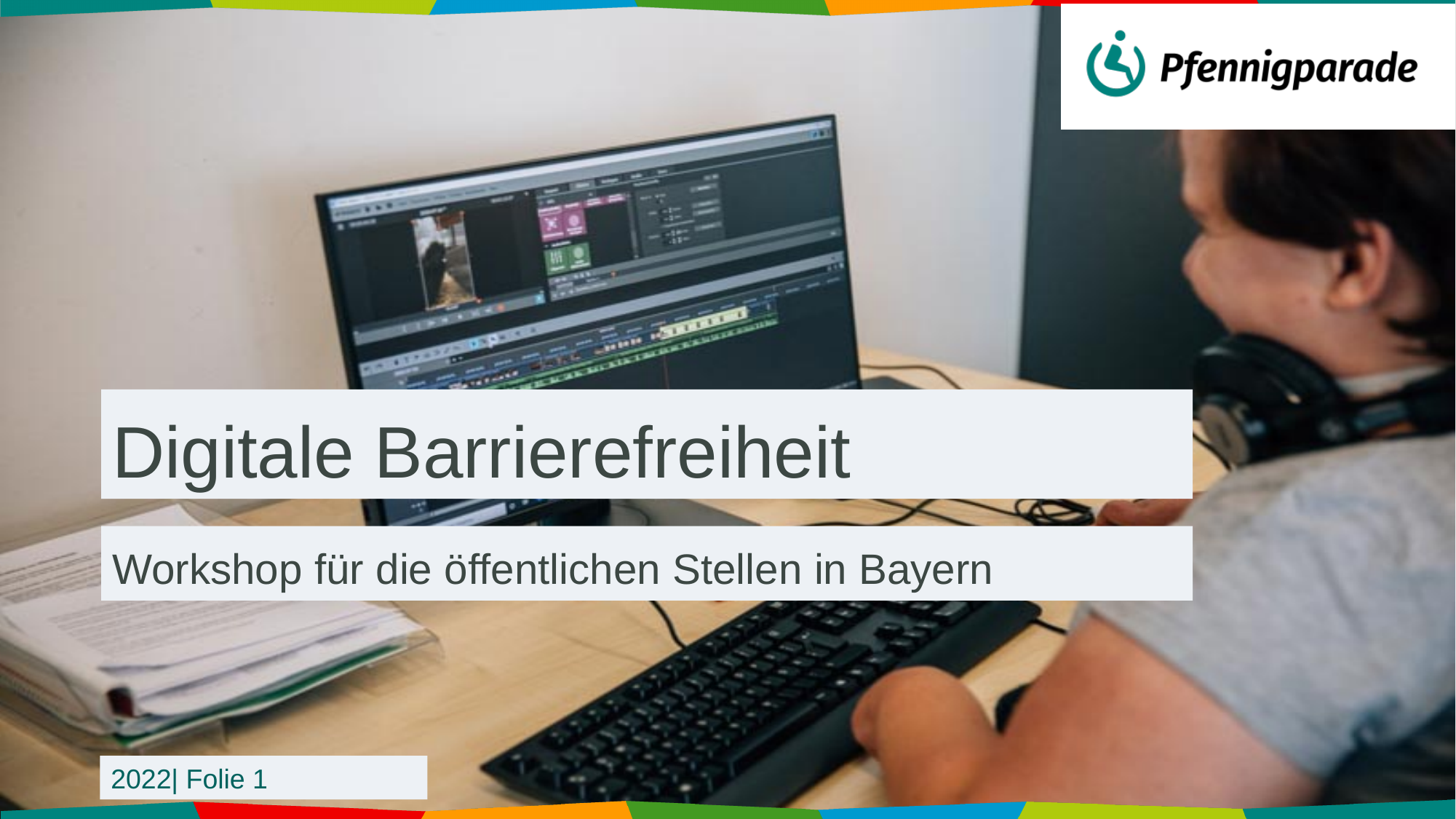

# Digitale Barrierefreiheit
Workshop für die öffentlichen Stellen in Bayern